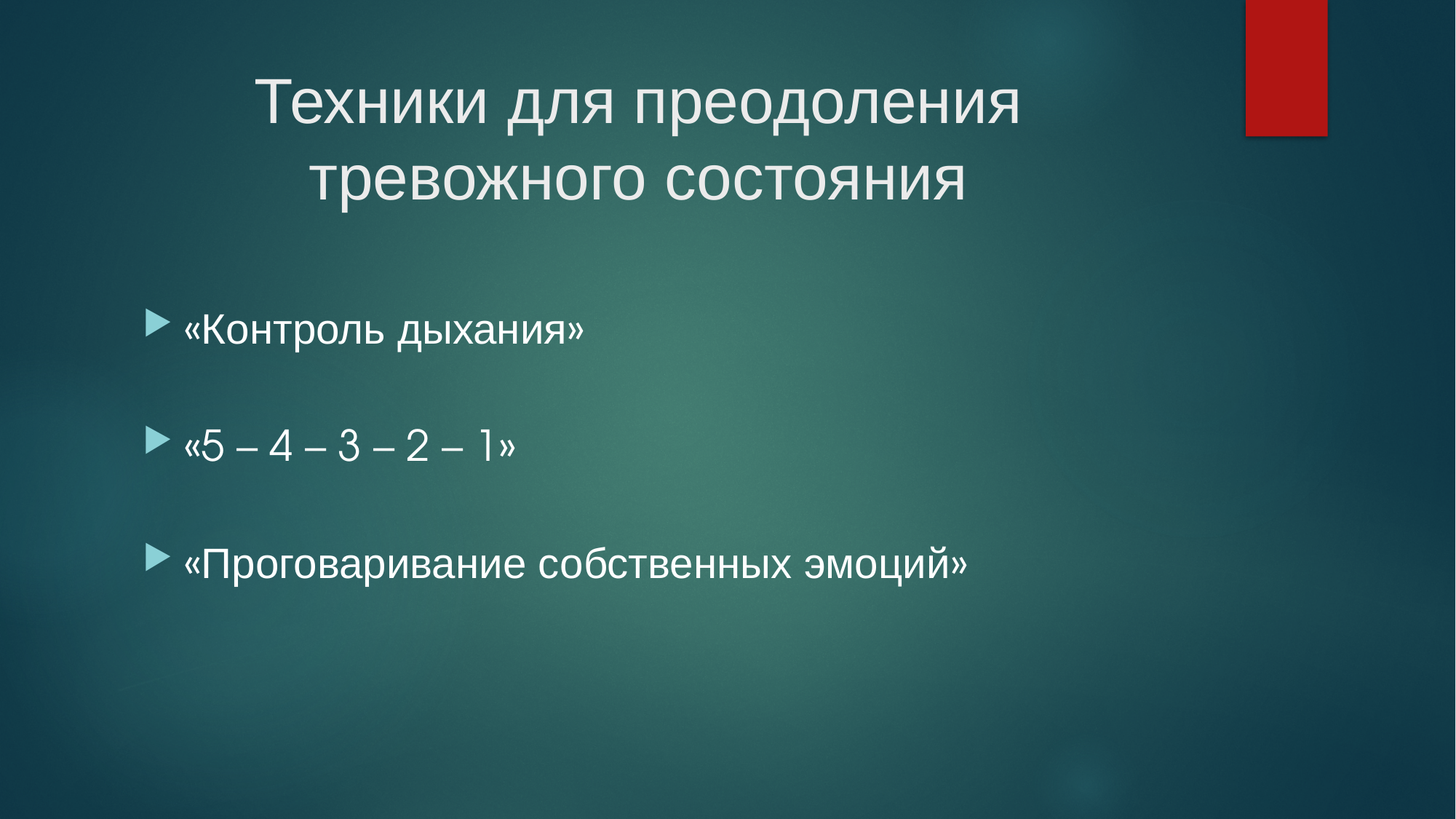

# Техники для преодоления тревожного состояния
«Контроль дыхания»
«5 – 4 – 3 – 2 – 1»
«Проговаривание собственных эмоций»